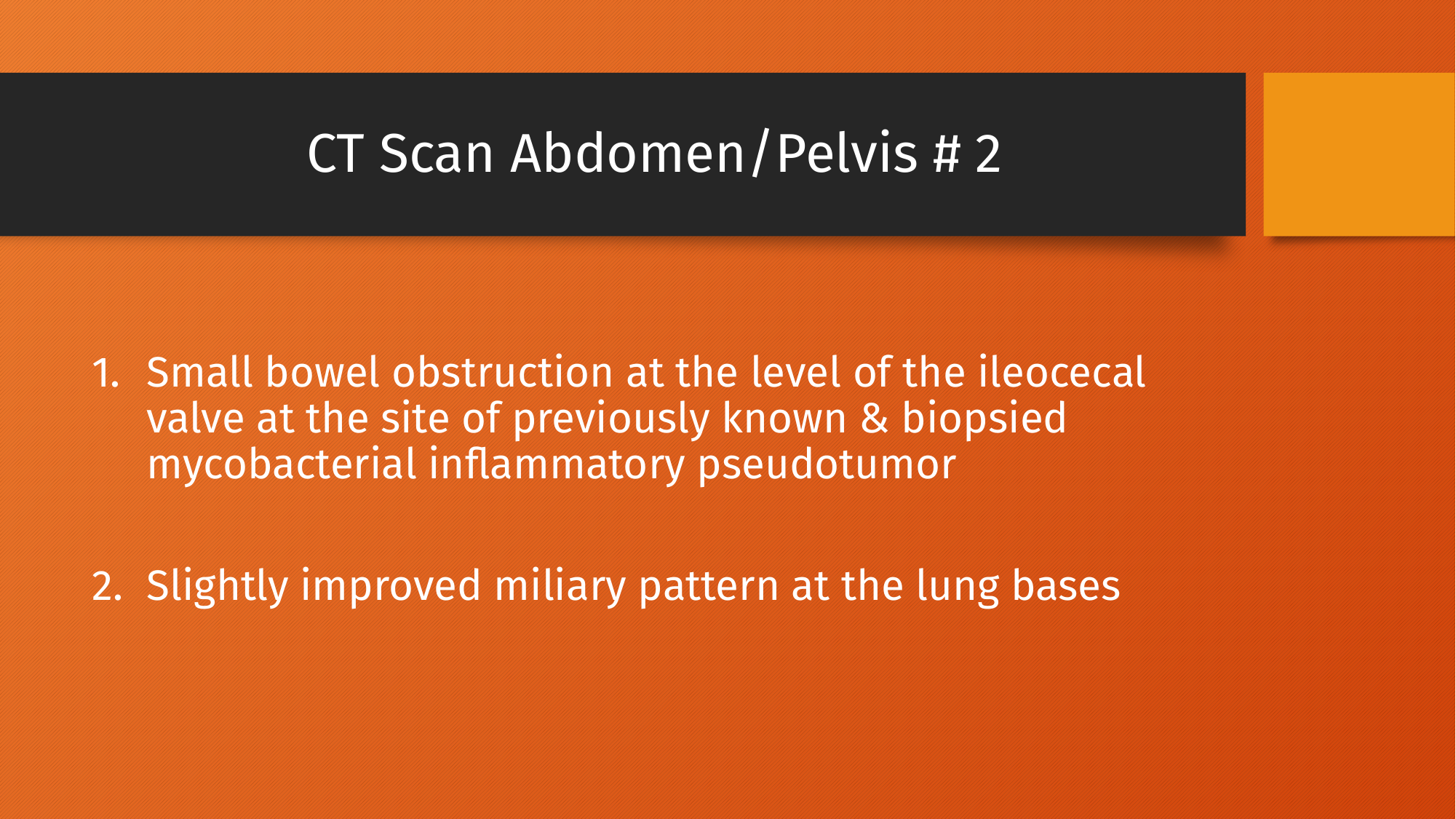

# CT Scan Abdomen/Pelvis # 2

Small bowel obstruction at the level of the ileocecal valve at the site of previously known & biopsied mycobacterial inflammatory pseudotumor

Slightly improved miliary pattern at the lung bases